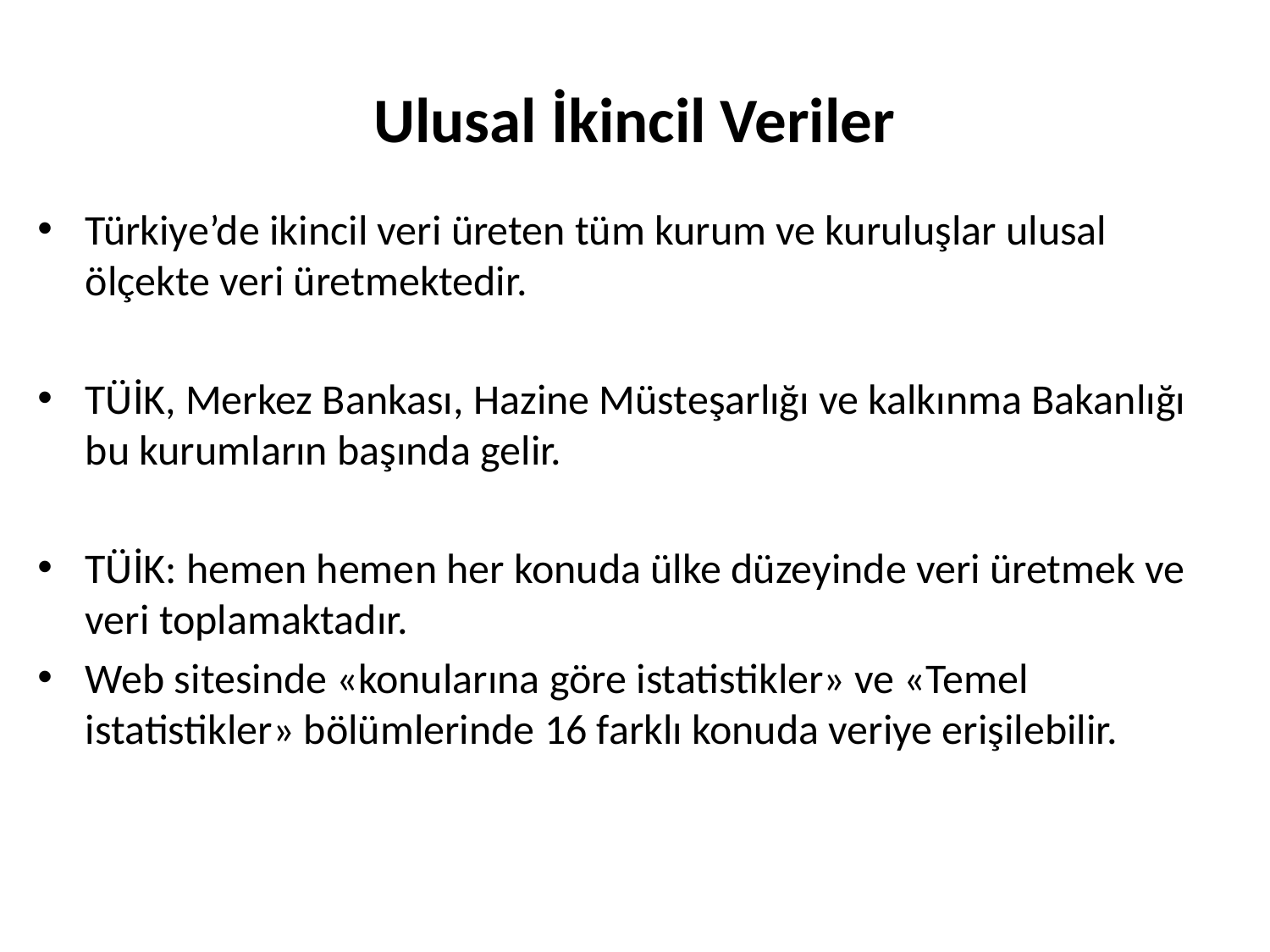

# Ulusal İkincil Veriler
Türkiye’de ikincil veri üreten tüm kurum ve kuruluşlar ulusal ölçekte veri üretmektedir.

TÜİK, Merkez Bankası, Hazine Müsteşarlığı ve kalkınma Bakanlığı bu kurumların başında gelir.

TÜİK: hemen hemen her konuda ülke düzeyinde veri üretmek ve veri toplamaktadır.
Web sitesinde «konularına göre istatistikler» ve «Temel istatistikler» bölümlerinde 16 farklı konuda veriye erişilebilir.